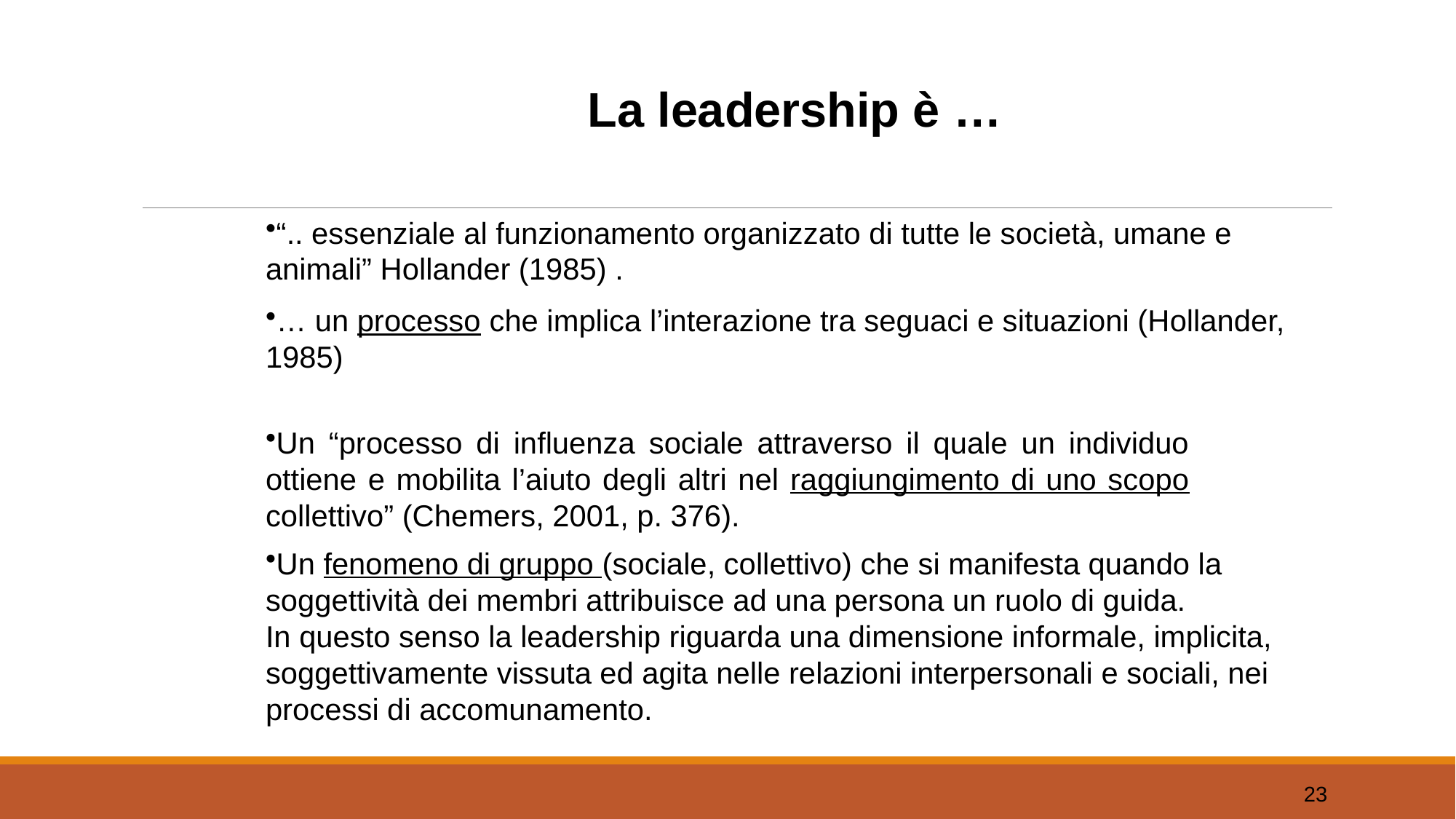

La leadership è …

“.. essenziale al funzionamento organizzato di tutte le società, umane e animali” Hollander (1985) .
… un processo che implica l’interazione tra seguaci e situazioni (Hollander, 1985)

Un fenomeno di gruppo (sociale, collettivo) che si manifesta quando la soggettività dei membri attribuisce ad una persona un ruolo di guida.
In questo senso la leadership riguarda una dimensione informale, implicita, soggettivamente vissuta ed agita nelle relazioni interpersonali e sociali, nei processi di accomunamento.

Un “processo di influenza sociale attraverso il quale un individuo ottiene e mobilita l’aiuto degli altri nel raggiungimento di uno scopo collettivo” (Chemers, 2001, p. 376).

23